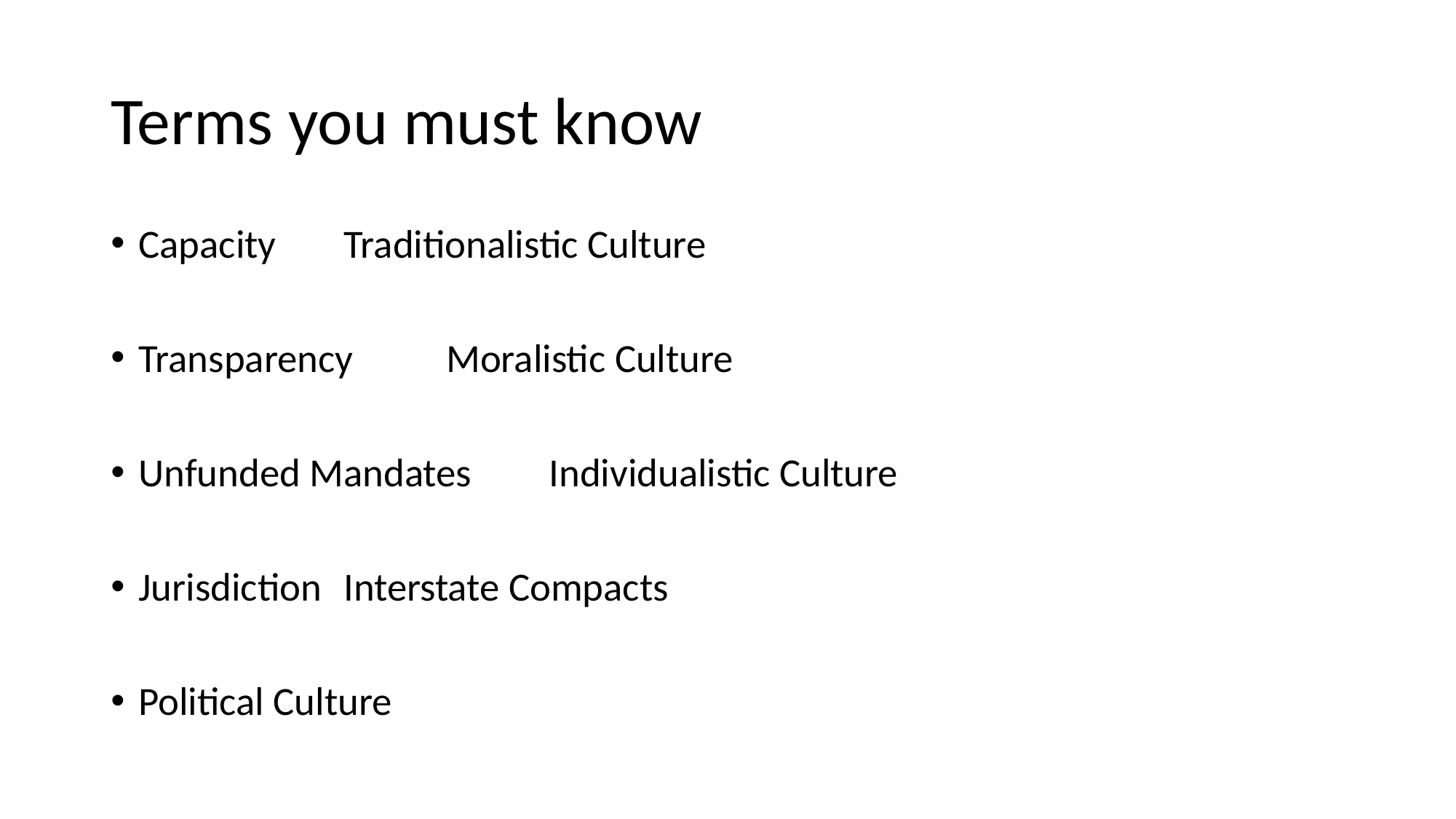

# Terms you must know
Capacity					Traditionalistic Culture

Transparency				Moralistic Culture

Unfunded Mandates			Individualistic Culture

Jurisdiction					Interstate Compacts

Political Culture